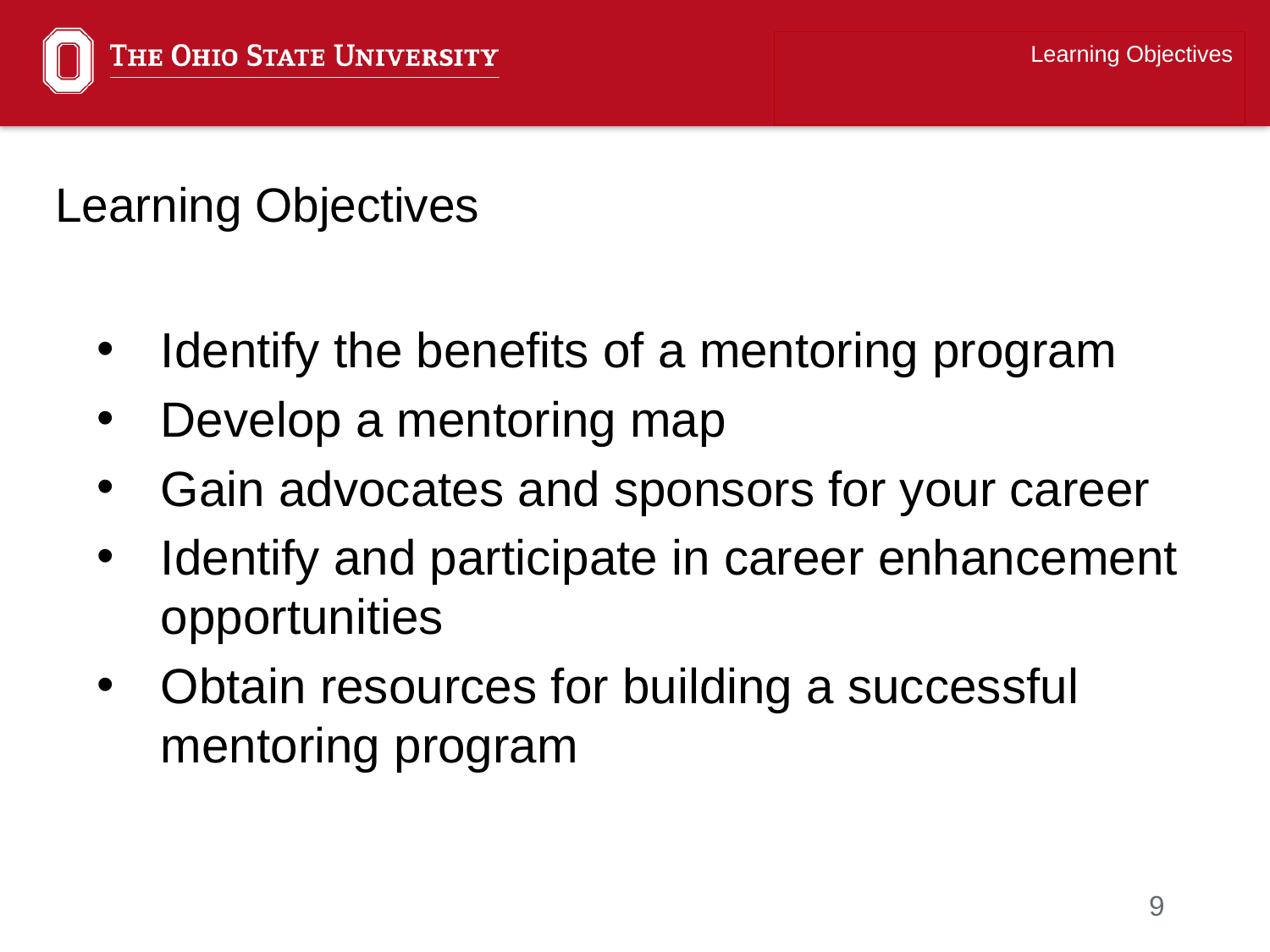

Learning Objectives
# Learning Objectives
Identify the benefits of a mentoring program
Develop a mentoring map
Gain advocates and sponsors for your career
Identify and participate in career enhancement opportunities
Obtain resources for building a successful mentoring program